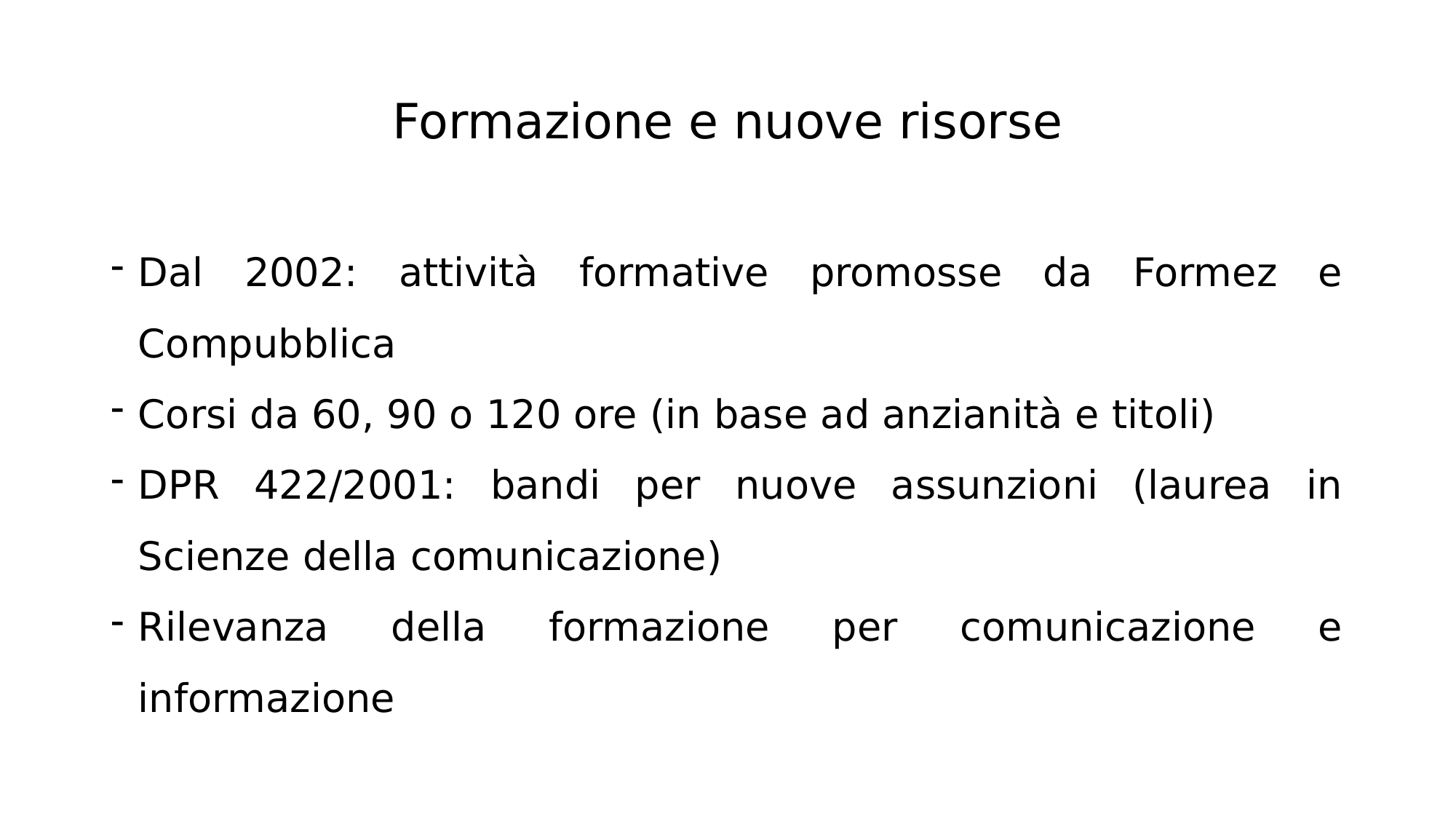

# Formazione e nuove risorse
Dal 2002: attività formative promosse da Formez e Compubblica
Corsi da 60, 90 o 120 ore (in base ad anzianità e titoli)
DPR 422/2001: bandi per nuove assunzioni (laurea in Scienze della comunicazione)
Rilevanza della formazione per comunicazione e informazione